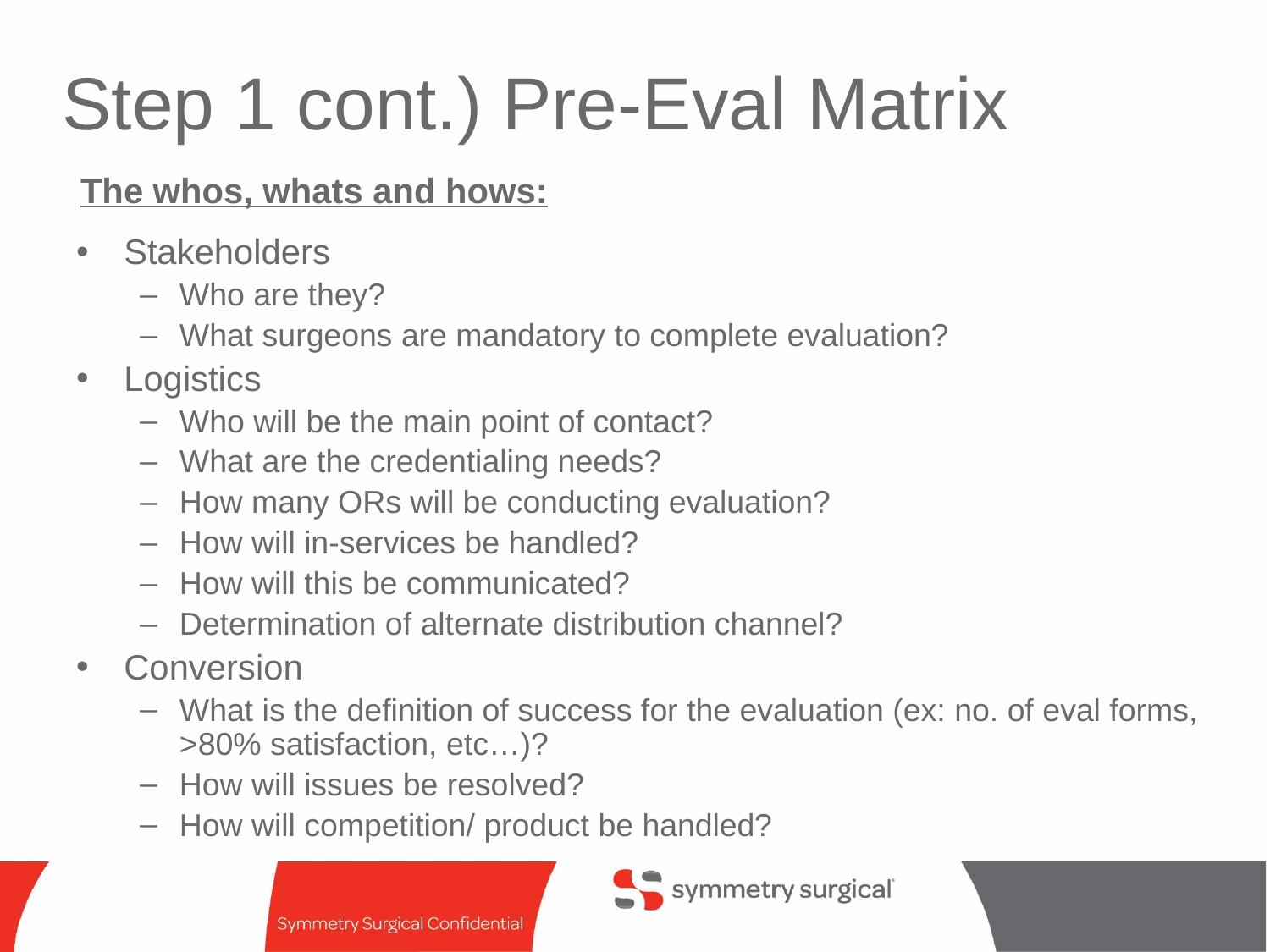

# Step 1 cont.) Pre-Eval Matrix
The whos, whats and hows:

Stakeholders
Who are they?
What surgeons are mandatory to complete evaluation?
Logistics
Who will be the main point of contact?
What are the credentialing needs?
How many ORs will be conducting evaluation?
How will in-services be handled?
How will this be communicated?
Determination of alternate distribution channel?
Conversion
What is the definition of success for the evaluation (ex: no. of eval forms, >80% satisfaction, etc…)?
How will issues be resolved?
How will competition/ product be handled?